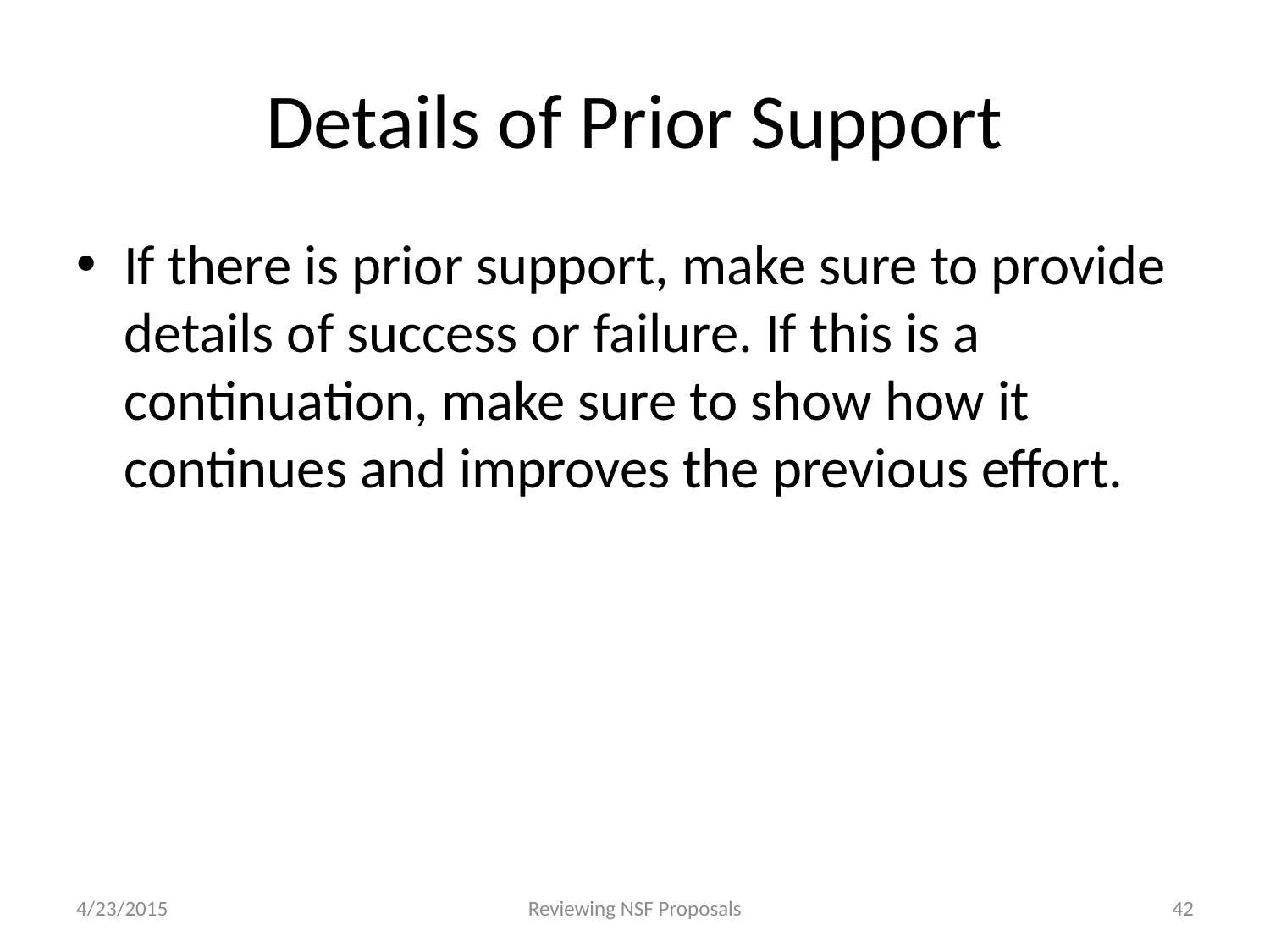

# Details of Prior Support
If there is prior support, make sure to provide details of success or failure. If this is a continuation, make sure to show how it continues and improves the previous effort.
4/23/2015
Reviewing NSF Proposals
42